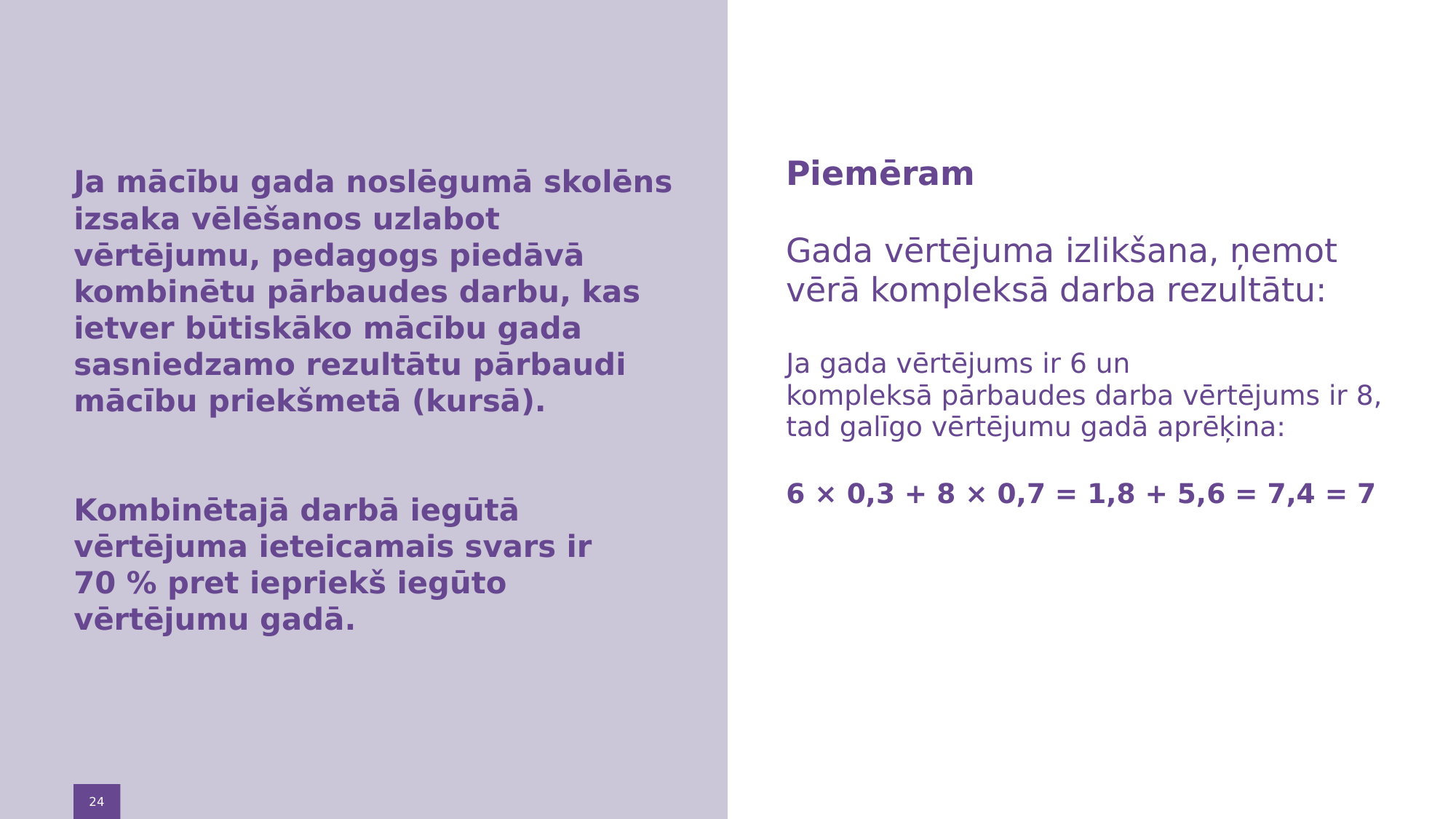

# Ja mācību gada noslēgumā skolēns izsaka vēlēšanos uzlabot vērtējumu, pedagogs piedāvā kombinētu pārbaudes darbu, kas ietver būtiskāko mācību gada sasniedzamo rezultātu pārbaudi mācību priekšmetā (kursā). Kombinētajā darbā iegūtā vērtējuma ieteicamais svars ir 70 % pret iepriekš iegūto vērtējumu gadā.
| Piemēram Gada vērtējuma izlikšana, ņemot vērā kompleksā darba rezultātu: Ja gada vērtējums ir 6 un kompleksā pārbaudes darba vērtējums ir 8, tad galīgo vērtējumu gadā aprēķina: 6 × 0,3 + 8 × 0,7 = 1,8 + 5,6 = 7,4 = 7 |
| --- |
24